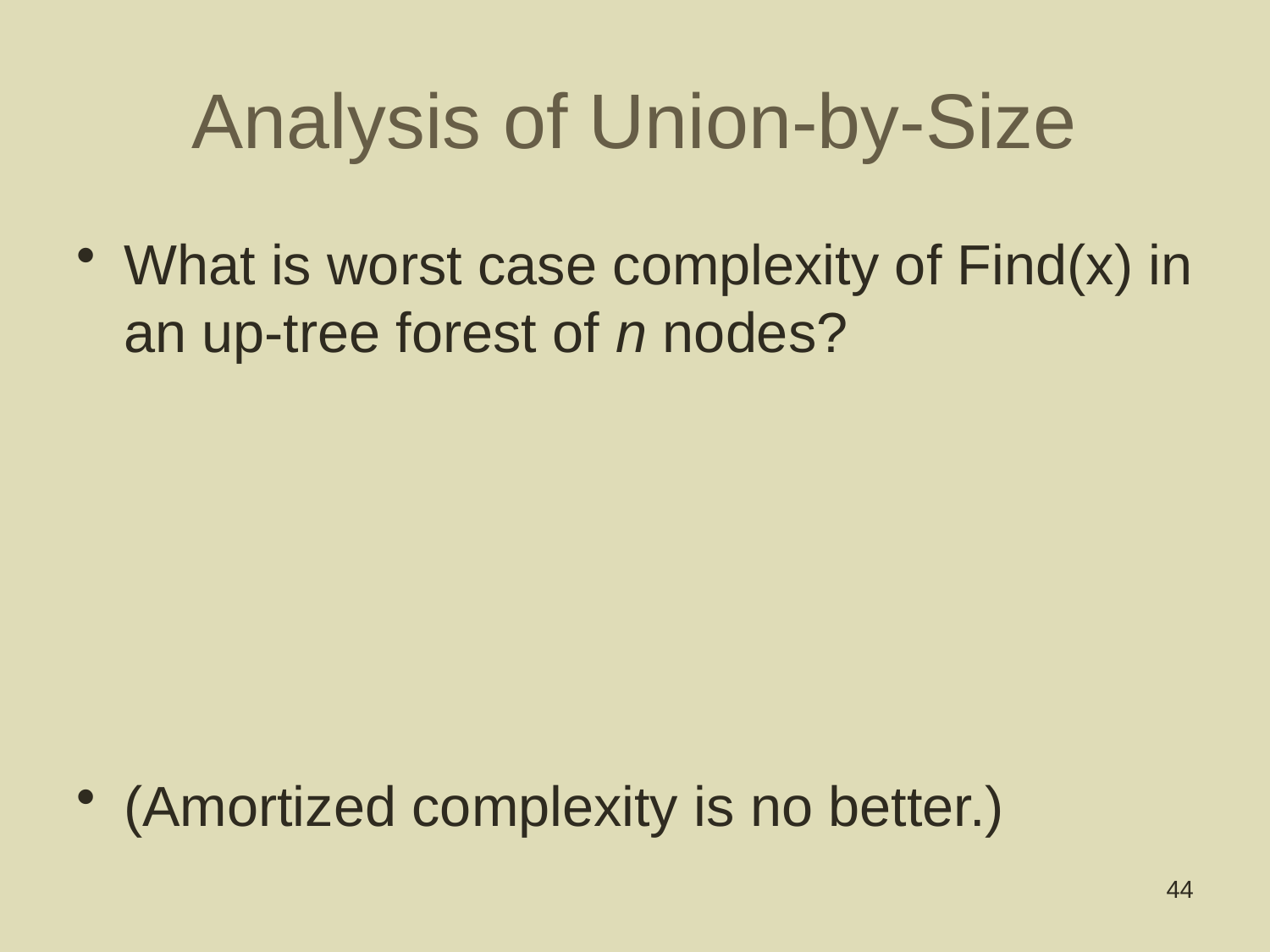

# Analysis of Union-by-Size
What is worst case complexity of Find(x) in an up-tree forest of n nodes?

(Amortized complexity is no better.)
All nodes in one tree of height h.
n > 2h
log2 n > h
44